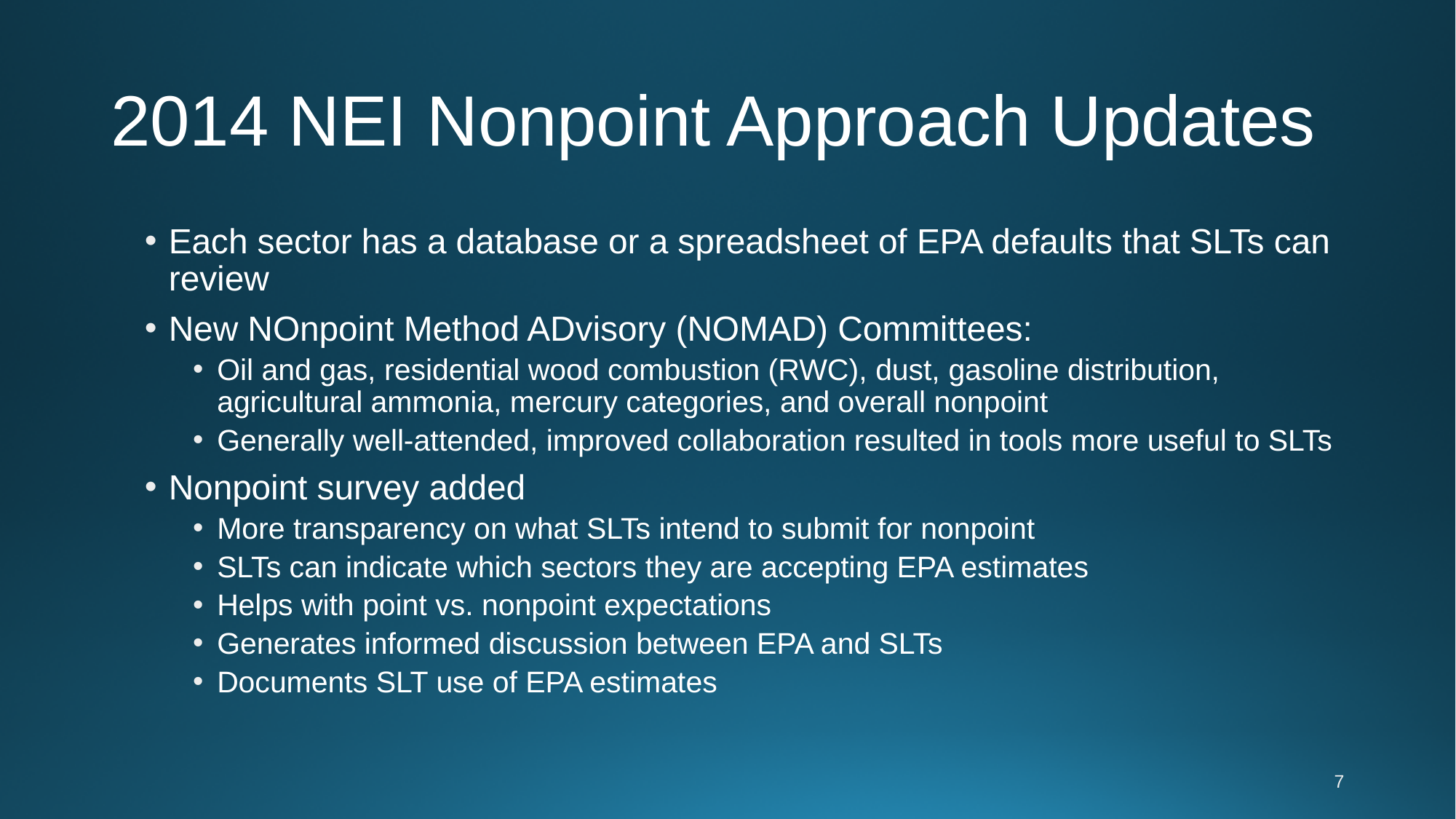

# 2014 NEI Nonpoint Approach Updates
Each sector has a database or a spreadsheet of EPA defaults that SLTs can review
New NOnpoint Method ADvisory (NOMAD) Committees:
Oil and gas, residential wood combustion (RWC), dust, gasoline distribution, agricultural ammonia, mercury categories, and overall nonpoint
Generally well-attended, improved collaboration resulted in tools more useful to SLTs
Nonpoint survey added
More transparency on what SLTs intend to submit for nonpoint
SLTs can indicate which sectors they are accepting EPA estimates
Helps with point vs. nonpoint expectations
Generates informed discussion between EPA and SLTs
Documents SLT use of EPA estimates

7